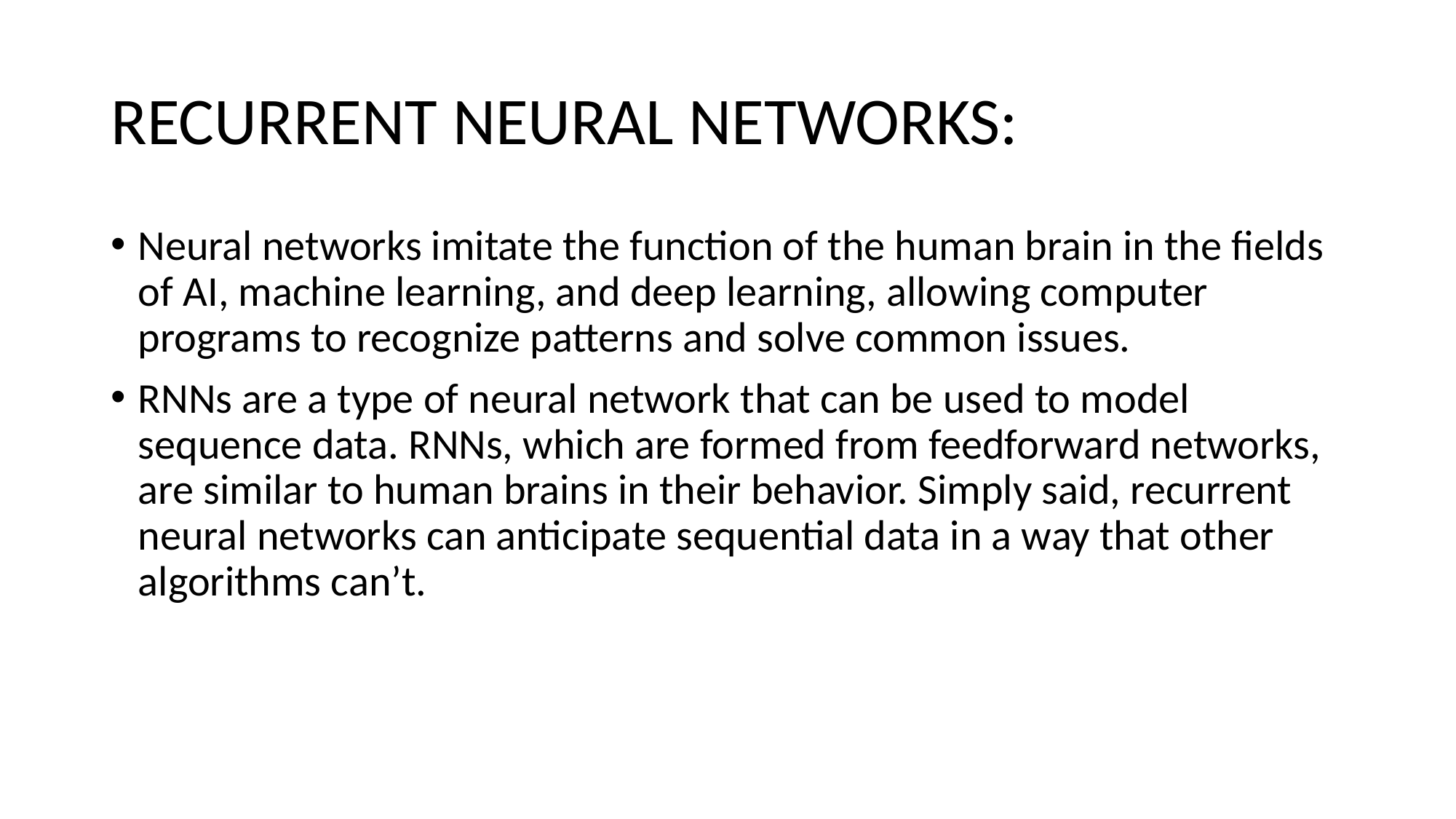

# RECURRENT NEURAL NETWORKS:
Neural networks imitate the function of the human brain in the fields of AI, machine learning, and deep learning, allowing computer programs to recognize patterns and solve common issues.
RNNs are a type of neural network that can be used to model sequence data. RNNs, which are formed from feedforward networks, are similar to human brains in their behavior. Simply said, recurrent neural networks can anticipate sequential data in a way that other algorithms can’t.